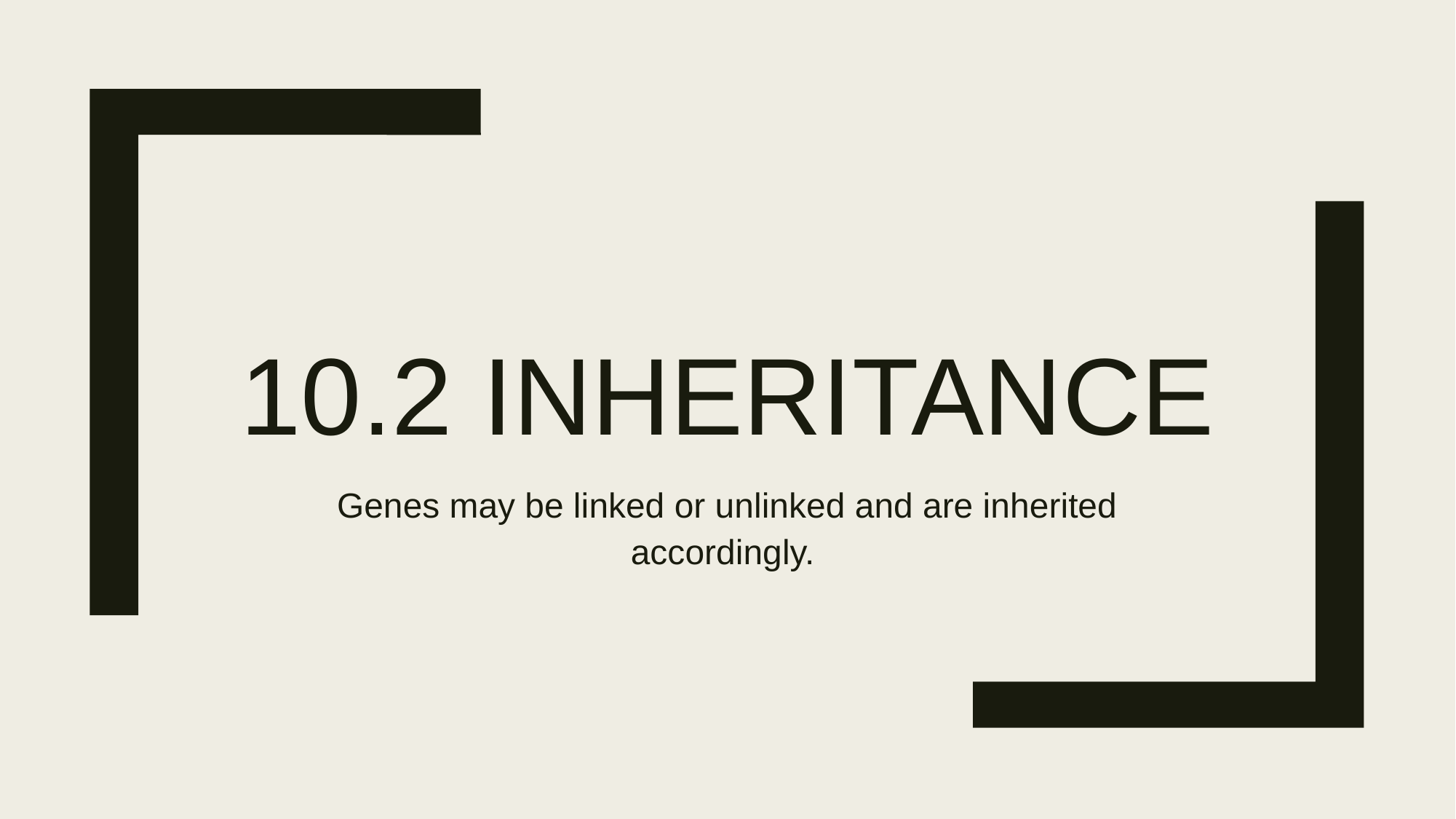

# 10.2 Inheritance
Genes may be linked or unlinked and are inherited accordingly.